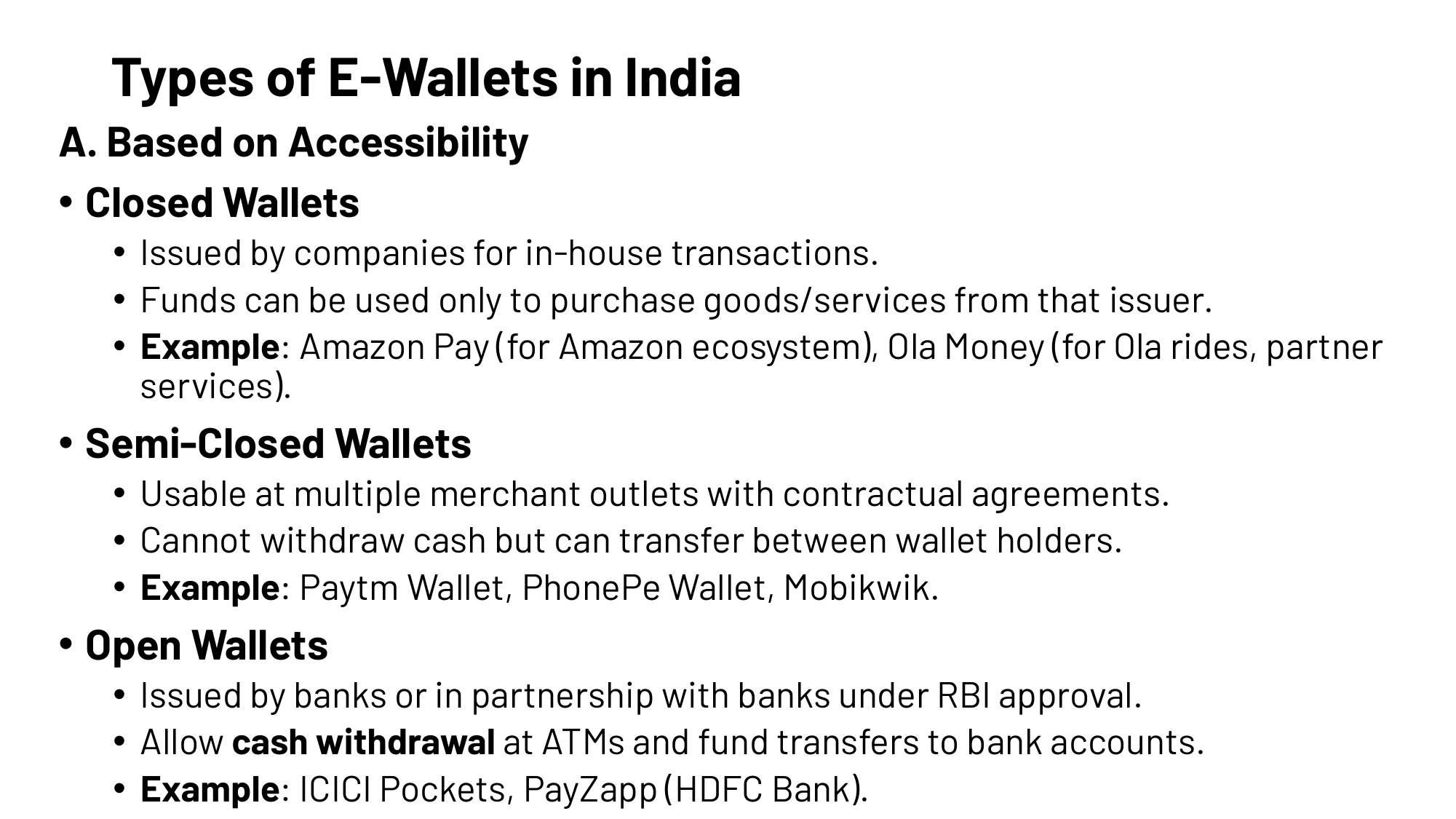

# Types of E-Wallets in India
A. Based on Accessibility
Closed Wallets
Issued by companies for in-house transactions.
Funds can be used only to purchase goods/services from that issuer.
Example: Amazon Pay (for Amazon ecosystem), Ola Money (for Ola rides, partner services).
Semi-Closed Wallets
Usable at multiple merchant outlets with contractual agreements.
Cannot withdraw cash but can transfer between wallet holders.
Example: Paytm Wallet, PhonePe Wallet, Mobikwik.
Open Wallets
Issued by banks or in partnership with banks under RBI approval.
Allow cash withdrawal at ATMs and fund transfers to bank accounts.
Example: ICICI Pockets, PayZapp (HDFC Bank).